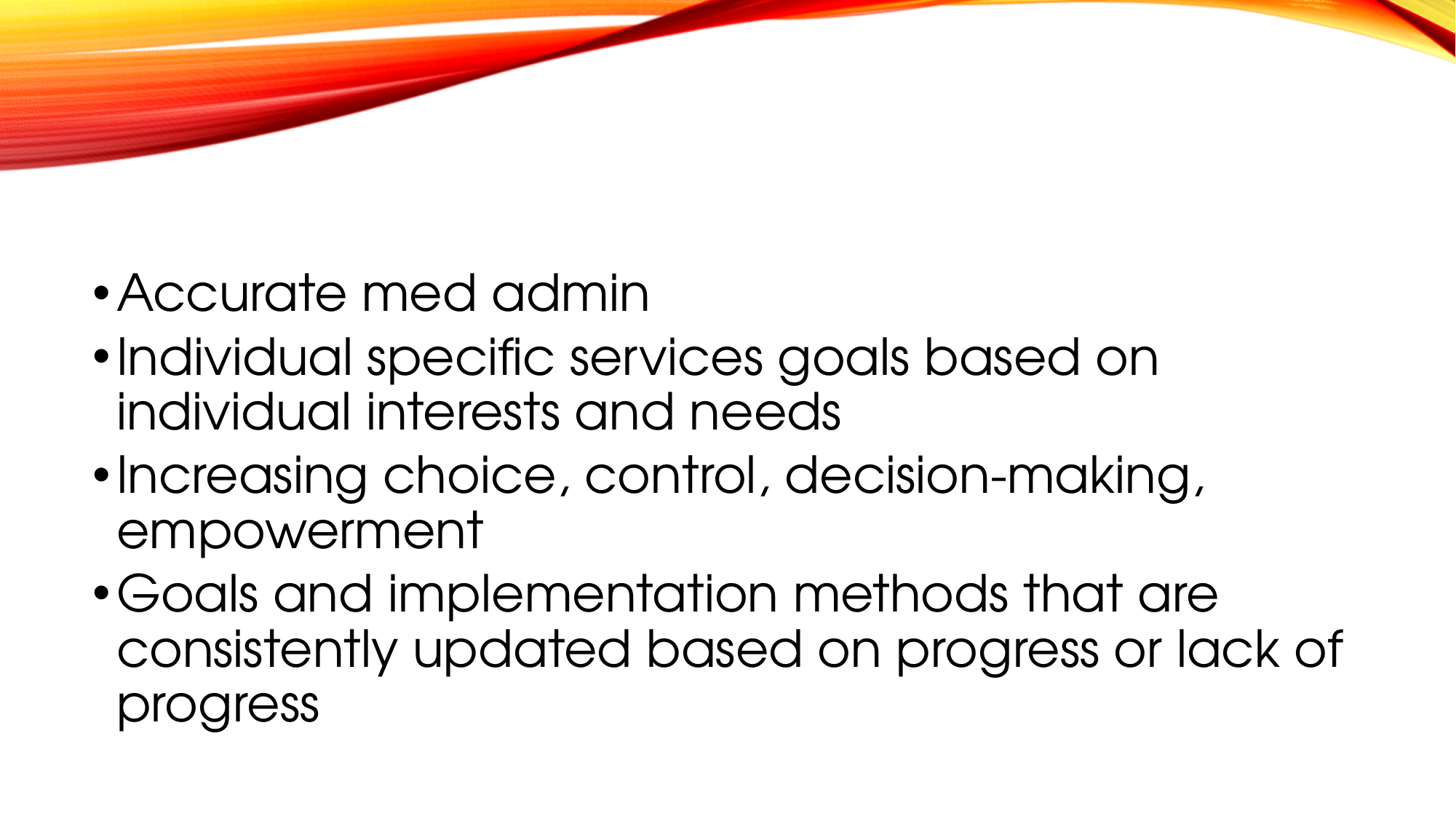

#
Accurate med admin
Individual specific services goals based on individual interests and needs
Increasing choice, control, decision-making, empowerment
Goals and implementation methods that are consistently updated based on progress or lack of progress